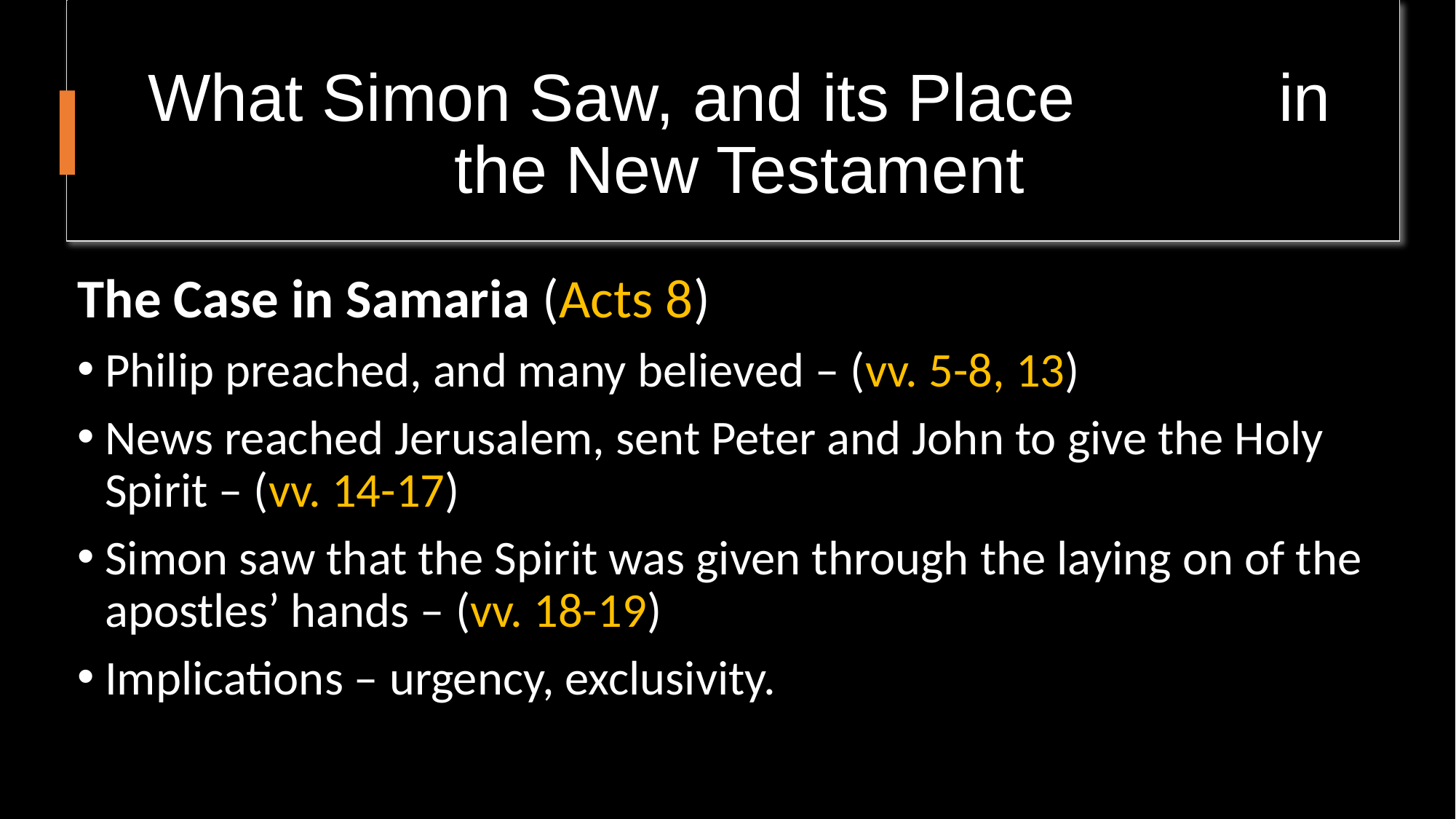

# What Simon Saw, and its Place           in the New Testament

The Case in Samaria (Acts 8)
Philip preached, and many believed – (vv. 5-8, 13)
News reached Jerusalem, sent Peter and John to give the Holy Spirit – (vv. 14-17)
Simon saw that the Spirit was given through the laying on of the apostles’ hands – (vv. 18-19)
Implications – urgency, exclusivity.